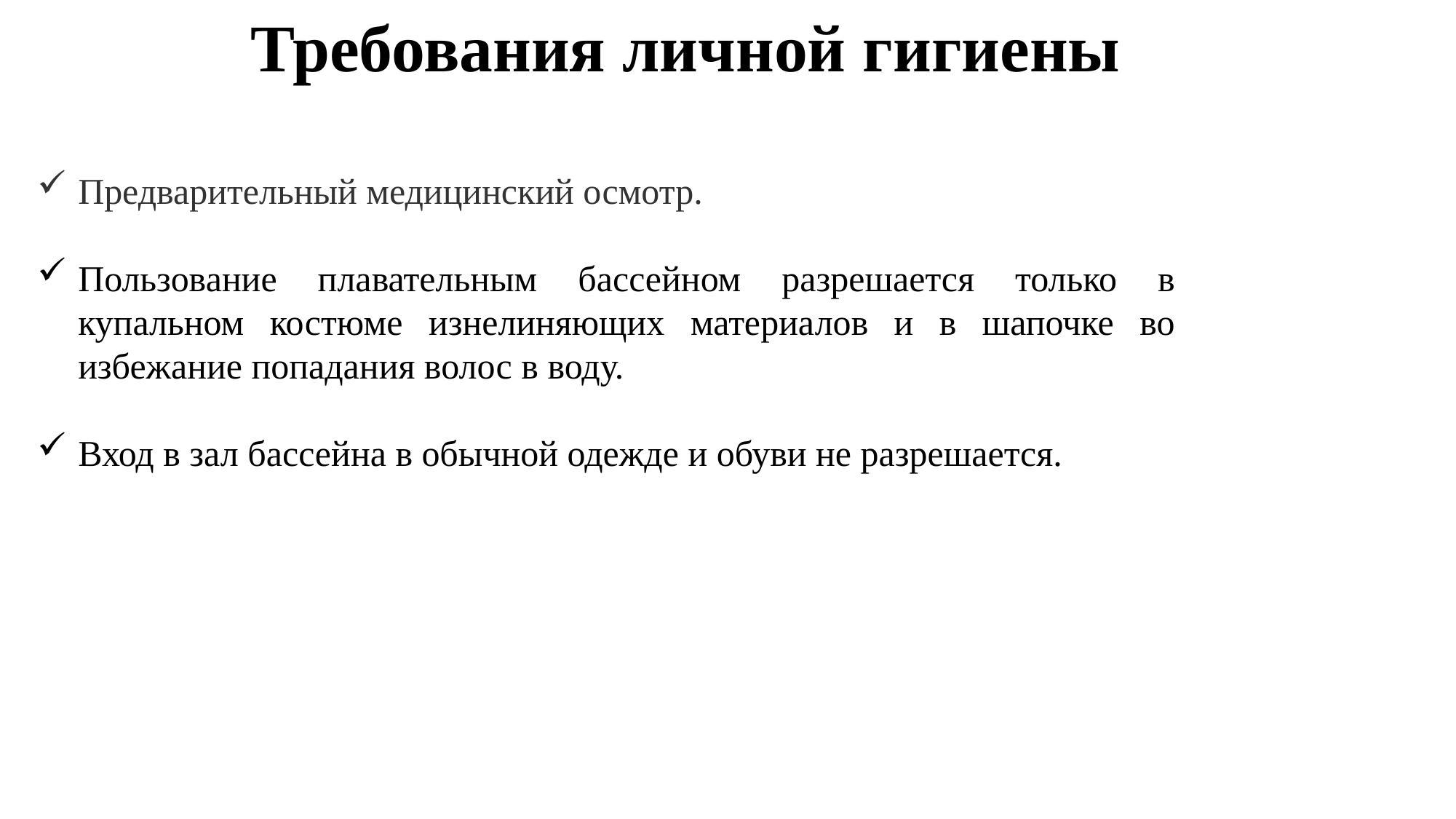

# Требования личной гигиены
Предварительный медицинский осмотр.

Пользование плавательным бассейном разрешается только в купальном костюме изнелиняющих материалов и в шапочке во избежание попадания волос в воду.

Вход в зал бассейна в обычной одежде и обуви не разрешается.